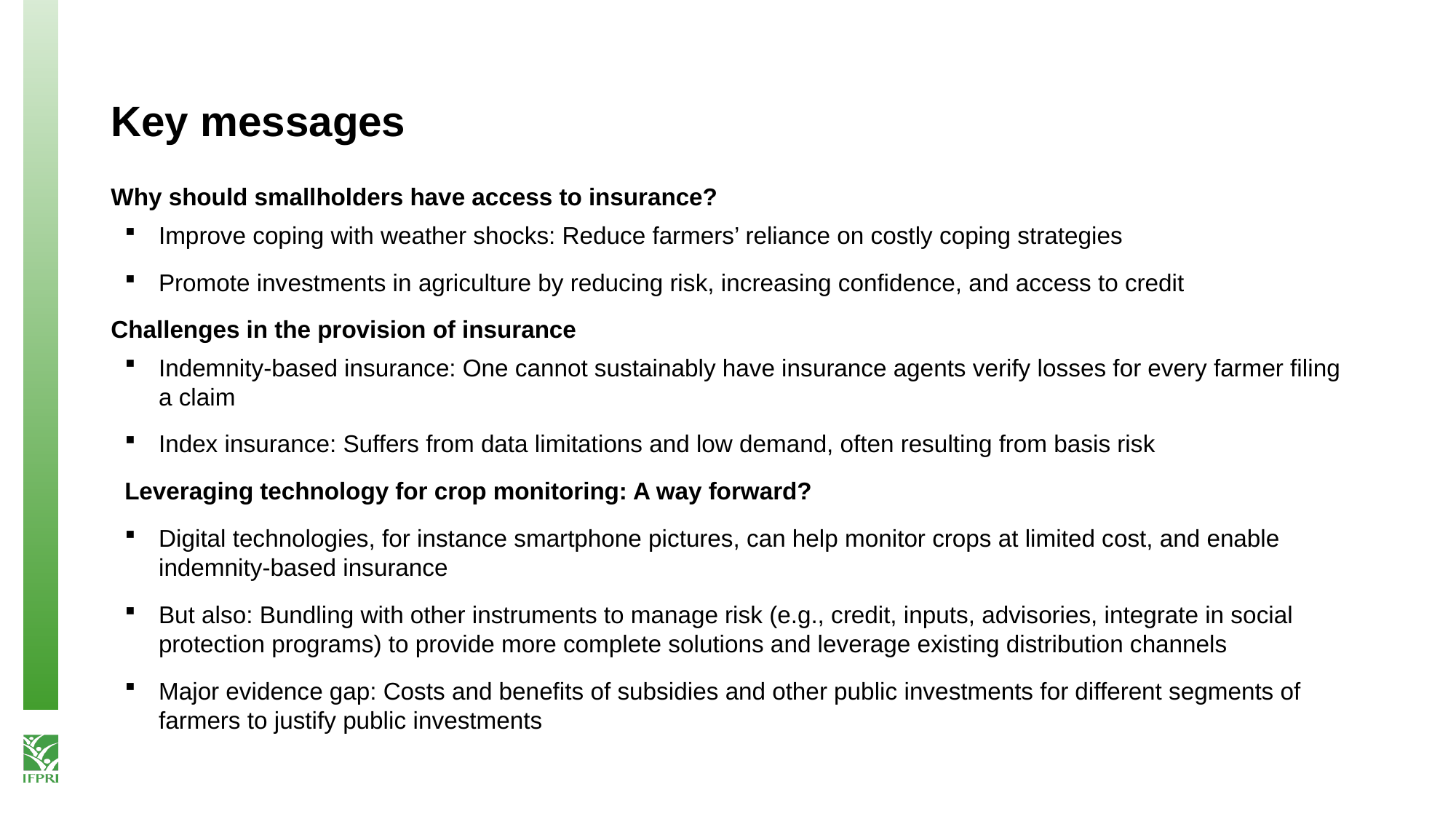

# Key messages
Why should smallholders have access to insurance?
Improve coping with weather shocks: Reduce farmers’ reliance on costly coping strategies
Promote investments in agriculture by reducing risk, increasing confidence, and access to credit
Challenges in the provision of insurance
Indemnity-based insurance: One cannot sustainably have insurance agents verify losses for every farmer filing a claim
Index insurance: Suffers from data limitations and low demand, often resulting from basis risk
Leveraging technology for crop monitoring: A way forward?
Digital technologies, for instance smartphone pictures, can help monitor crops at limited cost, and enable indemnity-based insurance
But also: Bundling with other instruments to manage risk (e.g., credit, inputs, advisories, integrate in social protection programs) to provide more complete solutions and leverage existing distribution channels
Major evidence gap: Costs and benefits of subsidies and other public investments for different segments of farmers to justify public investments